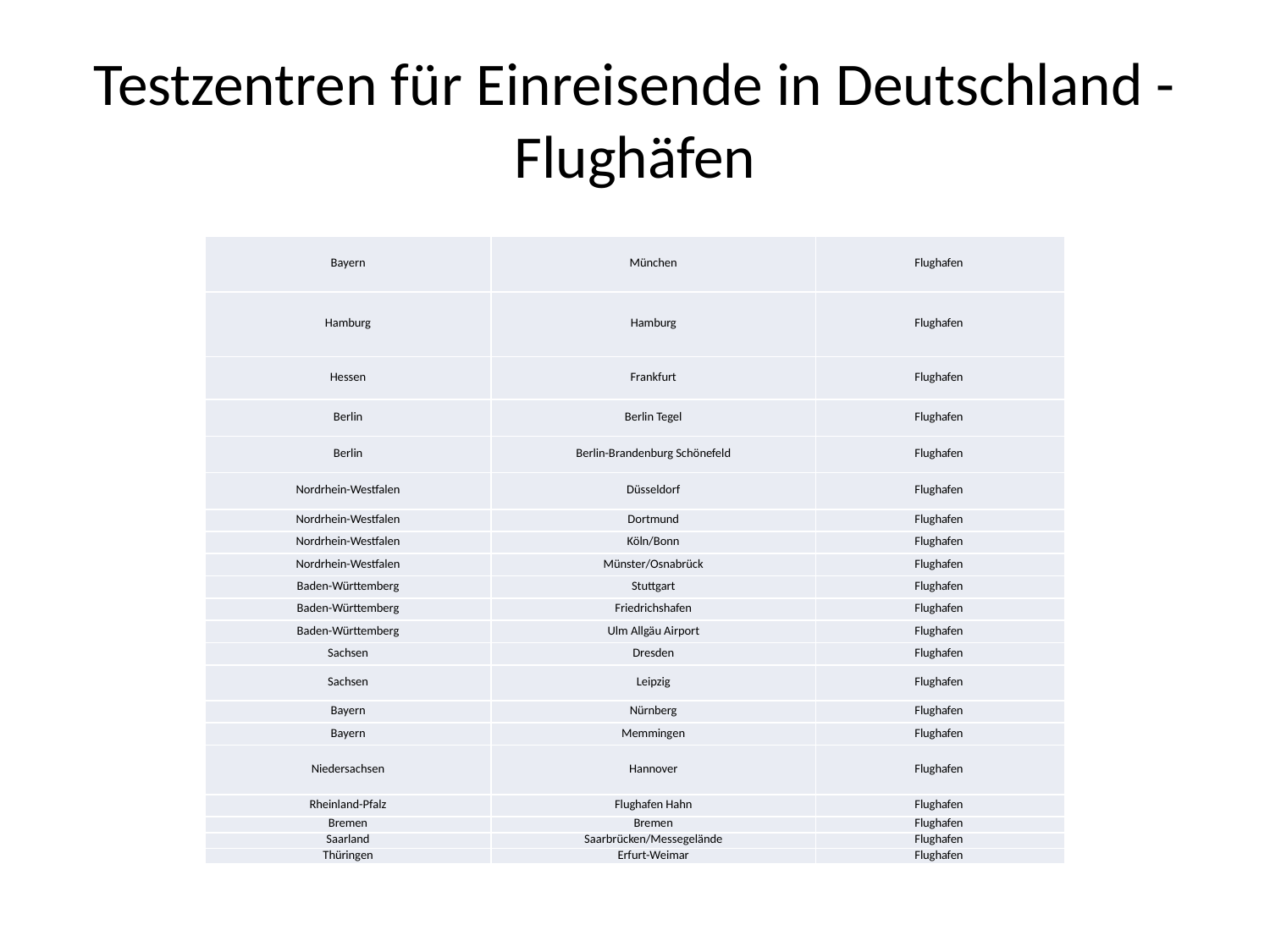

# Testzentren für Einreisende in Deutschland -Flughäfen
| Bayern | München | Flughafen |
| --- | --- | --- |
| Hamburg | Hamburg | Flughafen |
| Hessen | Frankfurt | Flughafen |
| Berlin | Berlin Tegel | Flughafen |
| Berlin | Berlin-Brandenburg Schönefeld | Flughafen |
| Nordrhein-Westfalen | Düsseldorf | Flughafen |
| Nordrhein-Westfalen | Dortmund | Flughafen |
| Nordrhein-Westfalen | Köln/Bonn | Flughafen |
| Nordrhein-Westfalen | Münster/Osnabrück | Flughafen |
| Baden-Württemberg | Stuttgart | Flughafen |
| Baden-Württemberg | Friedrichshafen | Flughafen |
| Baden-Württemberg | Ulm Allgäu Airport | Flughafen |
| Sachsen | Dresden | Flughafen |
| Sachsen | Leipzig | Flughafen |
| Bayern | Nürnberg | Flughafen |
| Bayern | Memmingen | Flughafen |
| Niedersachsen | Hannover | Flughafen |
| Rheinland-Pfalz | Flughafen Hahn | Flughafen |
| Bremen | Bremen | Flughafen |
| Saarland | Saarbrücken/Messegelände | Flughafen |
| Thüringen | Erfurt-Weimar | Flughafen |